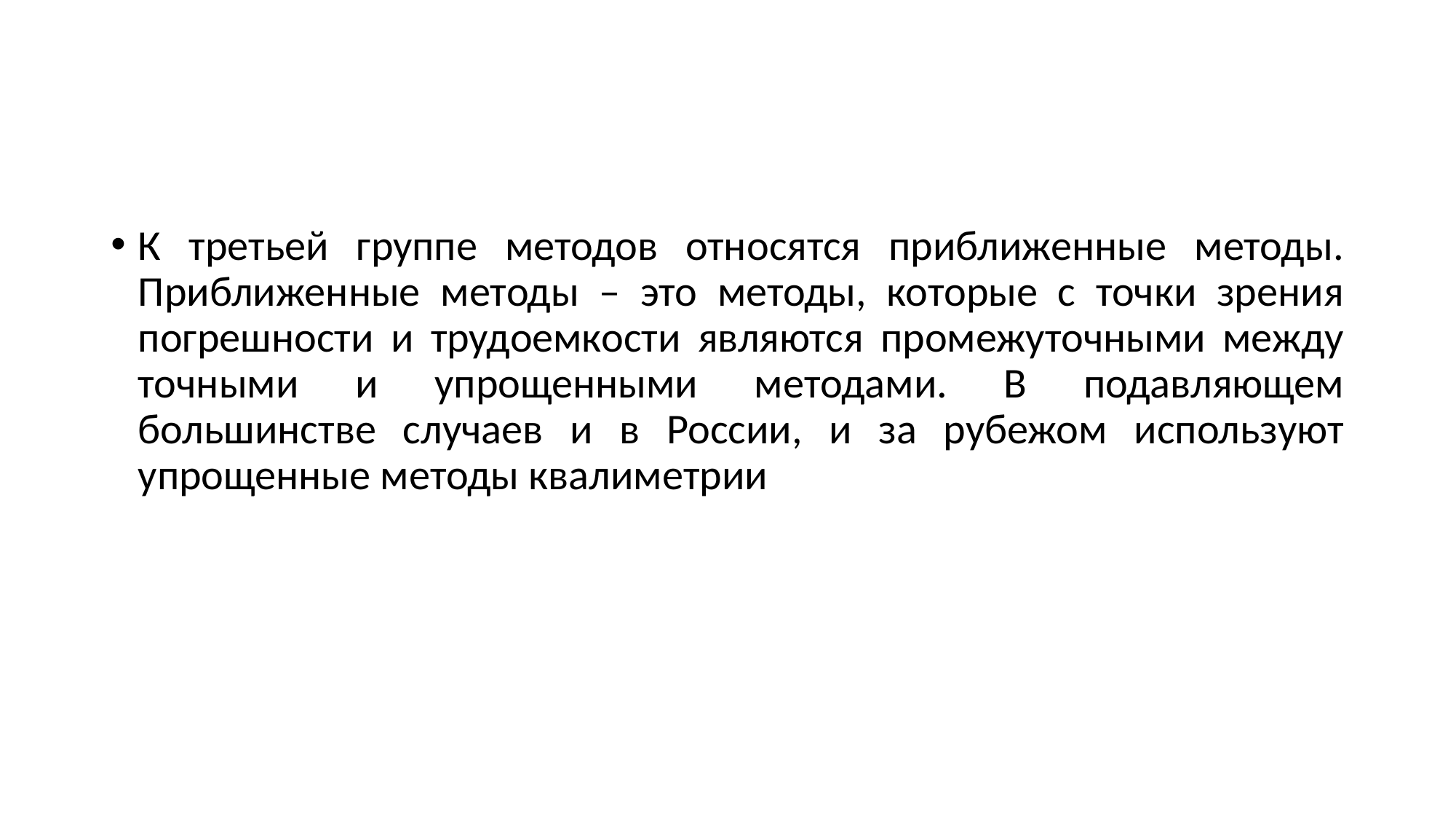

#
К третьей группе методов относятся приближенные методы. Приближенные методы – это методы, которые с точки зрения погрешности и трудоемкости являются промежуточными между точными и упрощенными методами. В подавляющем большинстве случаев и в России, и за рубежом используют упрощенные методы квалиметрии